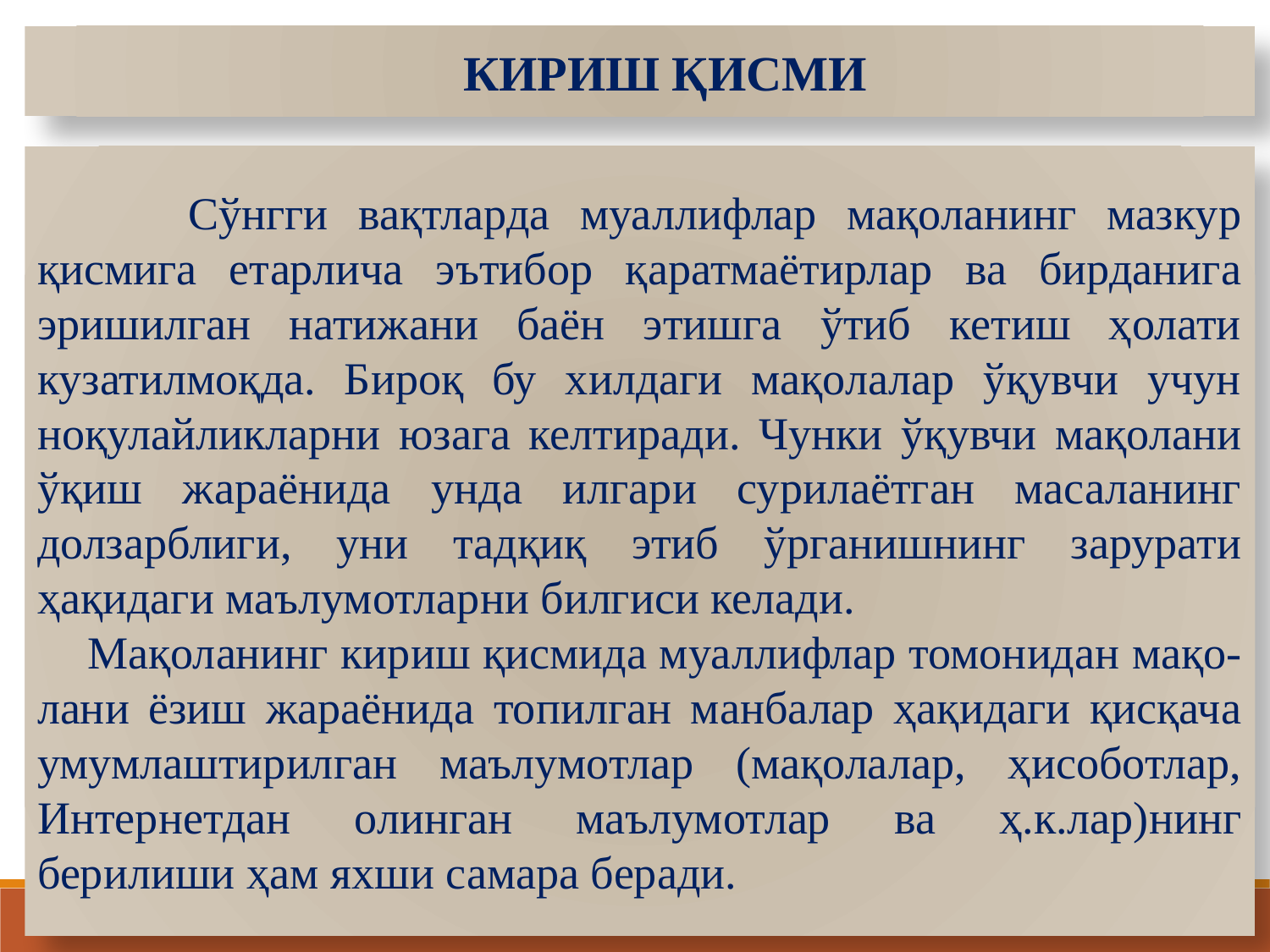

КИРИШ ҚИСМИ
     Сўнгги вақтларда муаллифлар мақоланинг мазкур қисмига етарлича эътибор қаратмаётирлар ва бирданига эришилган натижани баён этишга ўтиб кетиш ҳолати кузатилмоқда. Бироқ бу хилдаги мақолалар ўқувчи учун ноқулайликларни юзага келтиради. Чунки ўқувчи мақолани ўқиш жараёнида унда илгари сурилаётган масаланинг долзарблиги, уни тадқиқ этиб ўрганишнинг зарурати ҳақидаги маълумотларни билгиси келади.
    Мақоланинг кириш қисмида муаллифлар томонидан мақо-лани ёзиш жараёнида топилган манбалар ҳақидаги қисқача умумлаштирилган маълумотлар (мақолалар, ҳисоботлар, Интернетдан олинган маълумотлар ва ҳ.к.лар)нинг берилиши ҳам яхши самара беради.